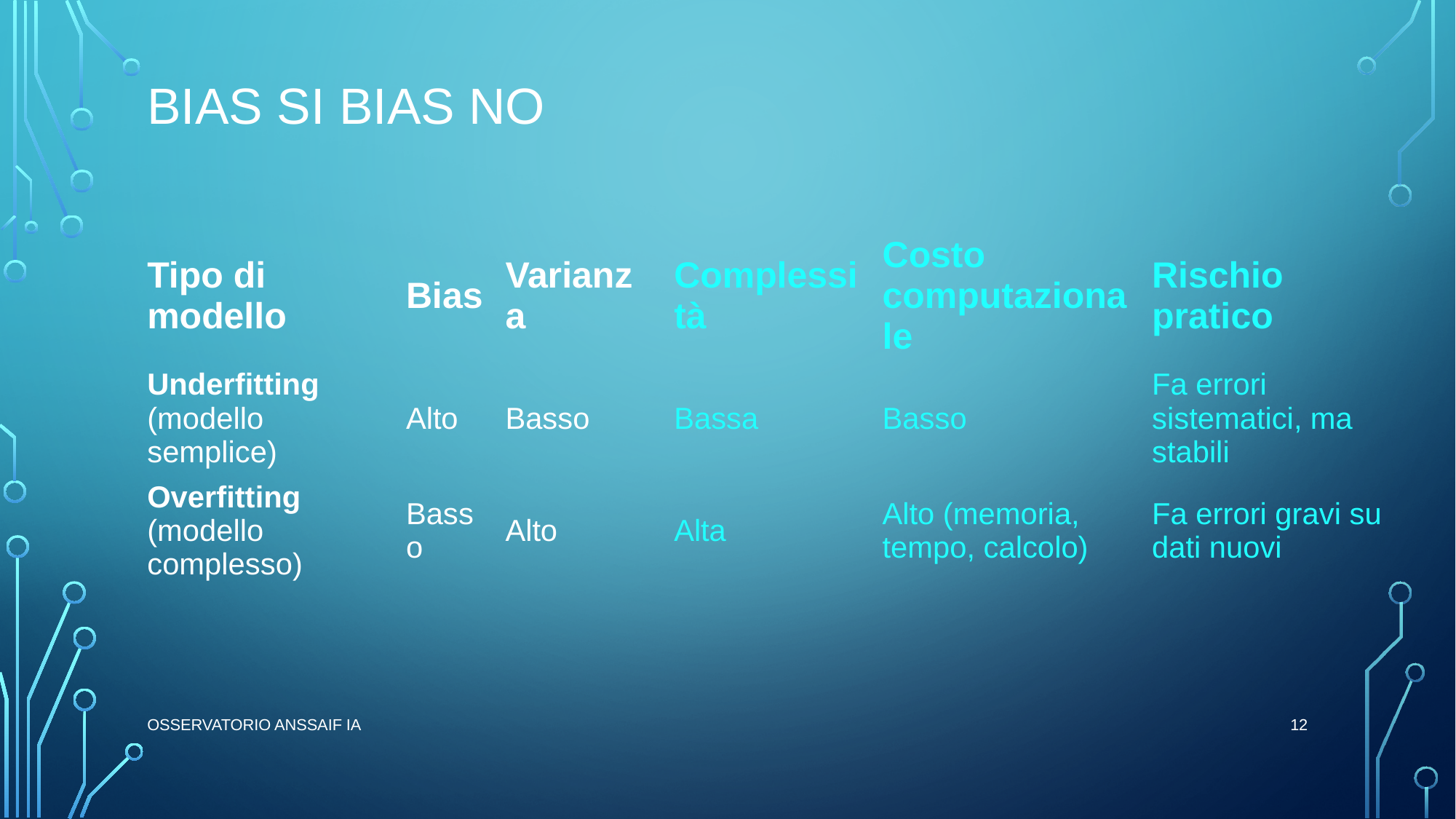

# Bias si Bias no
| Tipo di modello | Bias | Varianza | Complessità | Costo computazionale | Rischio pratico |
| --- | --- | --- | --- | --- | --- |
| Underfitting (modello semplice) | Alto | Basso | Bassa | Basso | Fa errori sistematici, ma stabili |
| Overfitting (modello complesso) | Basso | Alto | Alta | Alto (memoria, tempo, calcolo) | Fa errori gravi su dati nuovi |
12
Osservatorio ANSSAIF IA